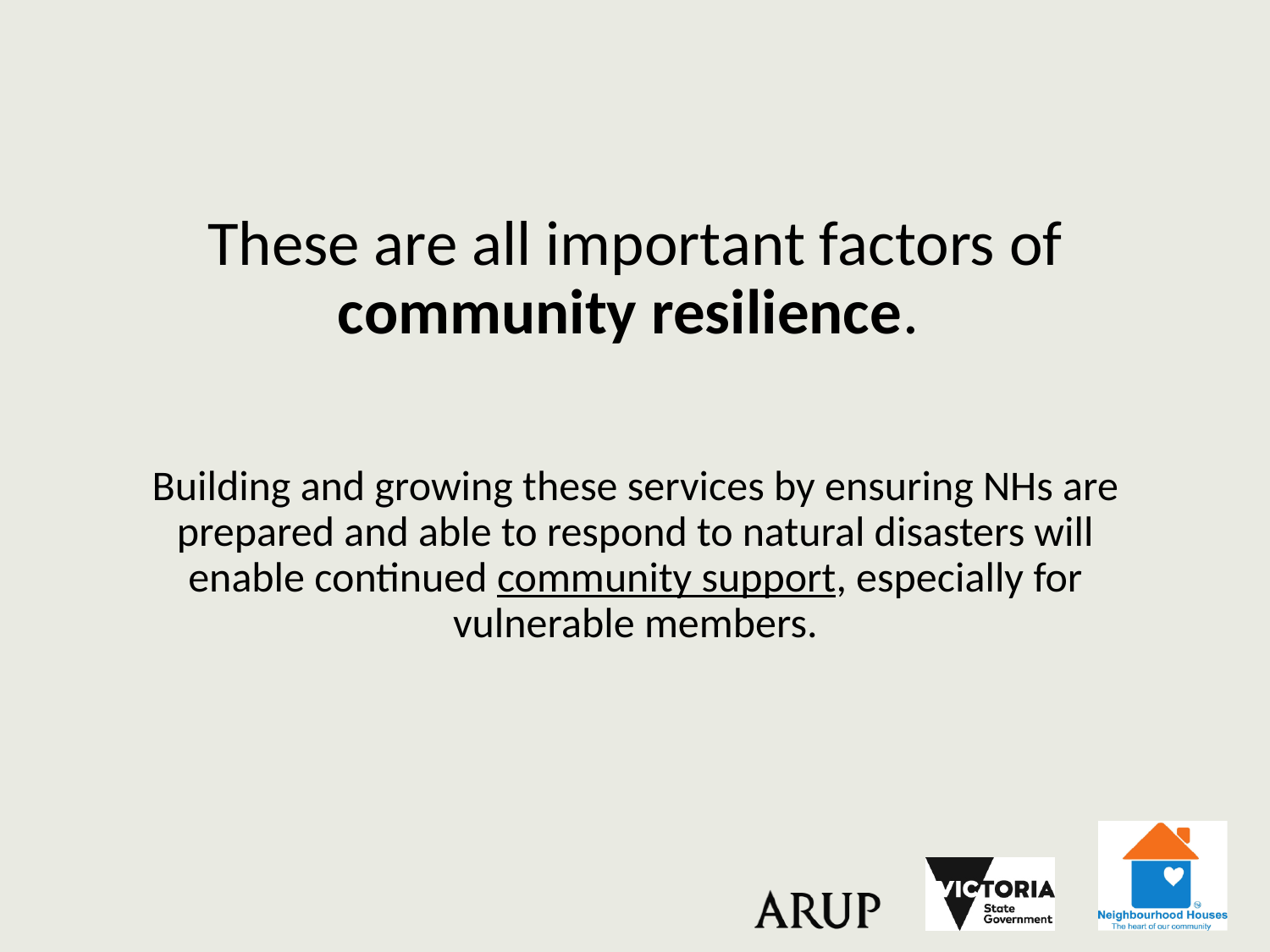

These are all important factors of community resilience.

Building and growing these services by ensuring NHs are prepared and able to respond to natural disasters will enable continued community support, especially for vulnerable members.